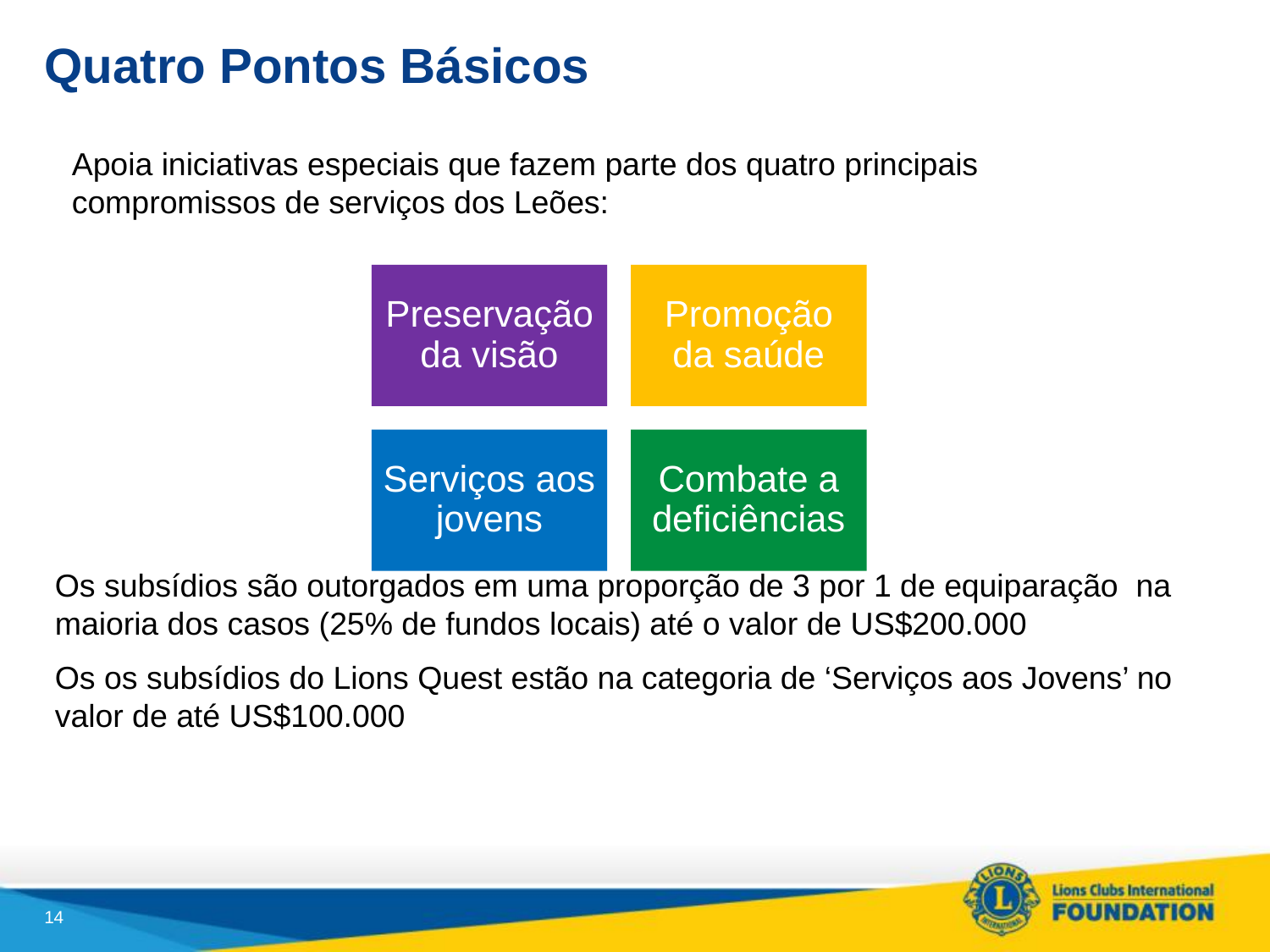

# Quatro Pontos Básicos
Apoia iniciativas especiais que fazem parte dos quatro principais compromissos de serviços dos Leões:

Os subsídios são outorgados em uma proporção de 3 por 1 de equiparação  na maioria dos casos (25% de fundos locais) até o valor de US$200.000
Os os subsídios do Lions Quest estão na categoria de ‘Serviços aos Jovens’ no valor de até US$100.000
Preservação da visão
Promoção da saúde
Serviços aos jovens
Combate a deficiências